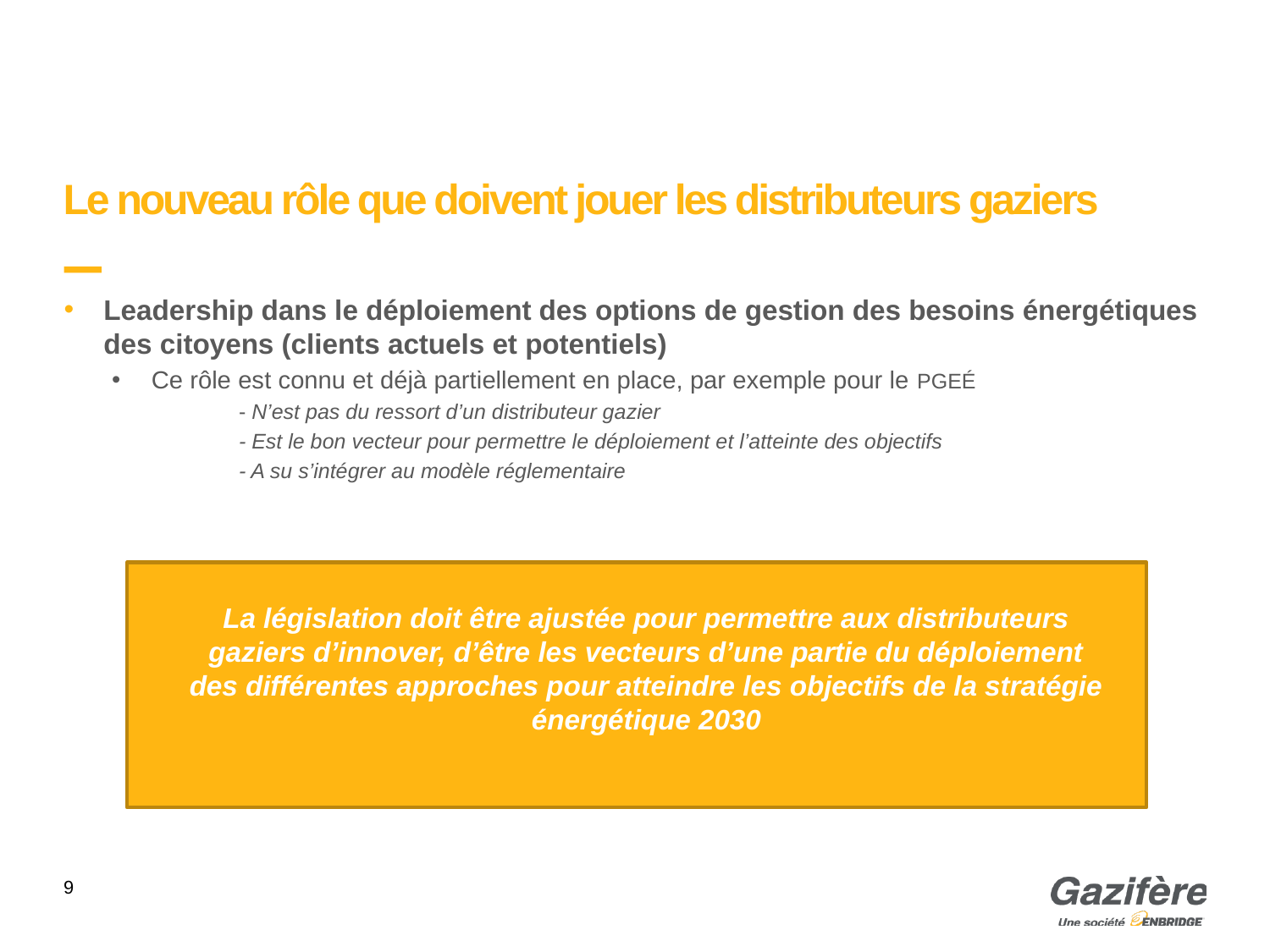

# Le nouveau rôle que doivent jouer les distributeurs gaziers
Leadership dans le déploiement des options de gestion des besoins énergétiques des citoyens (clients actuels et potentiels)
Ce rôle est connu et déjà partiellement en place, par exemple pour le PGEÉ
	- N’est pas du ressort d’un distributeur gazier
	- Est le bon vecteur pour permettre le déploiement et l’atteinte des objectifs
	- A su s’intégrer au modèle réglementaire

La législation doit être ajustée pour permettre aux distributeurs gaziers d’innover, d’être les vecteurs d’une partie du déploiement des différentes approches pour atteindre les objectifs de la stratégie énergétique 2030